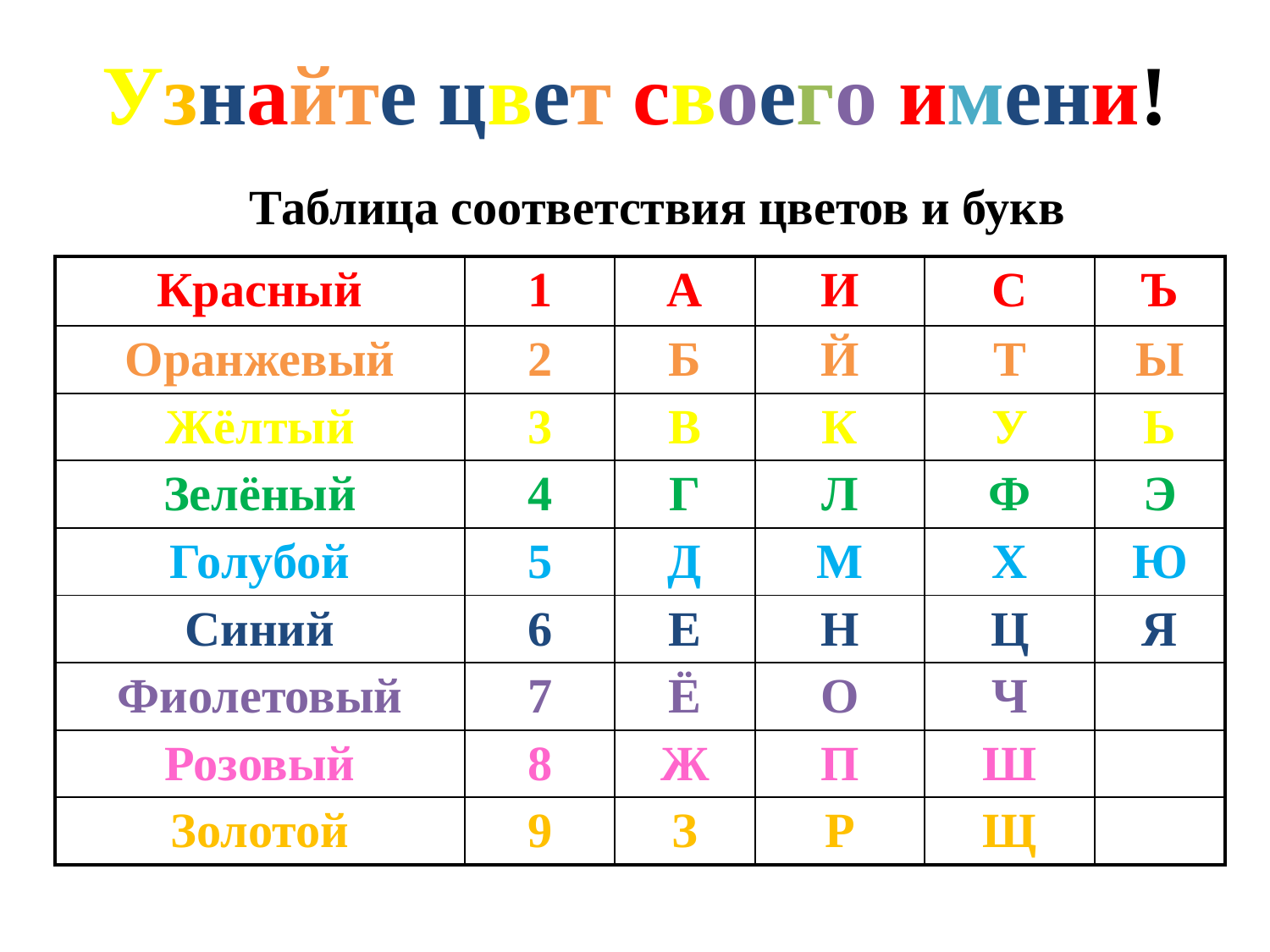

Узнайте цвет своего имени!
Таблица соответствия цветов и букв

| Красный | 1 | А | И | С | Ъ |
| --- | --- | --- | --- | --- | --- |
| Оранжевый | 2 | Б | Й | Т | Ы |
| Жёлтый | 3 | В | К | У | Ь |
| Зелёный | 4 | Г | Л | Ф | Э |
| Голубой | 5 | Д | М | Х | Ю |
| Синий | 6 | Е | Н | Ц | Я |
| Фиолетовый | 7 | Ё | О | Ч |  |
| Розовый | 8 | Ж | П | Ш |  |
| Золотой | 9 | З | Р | Щ |  |